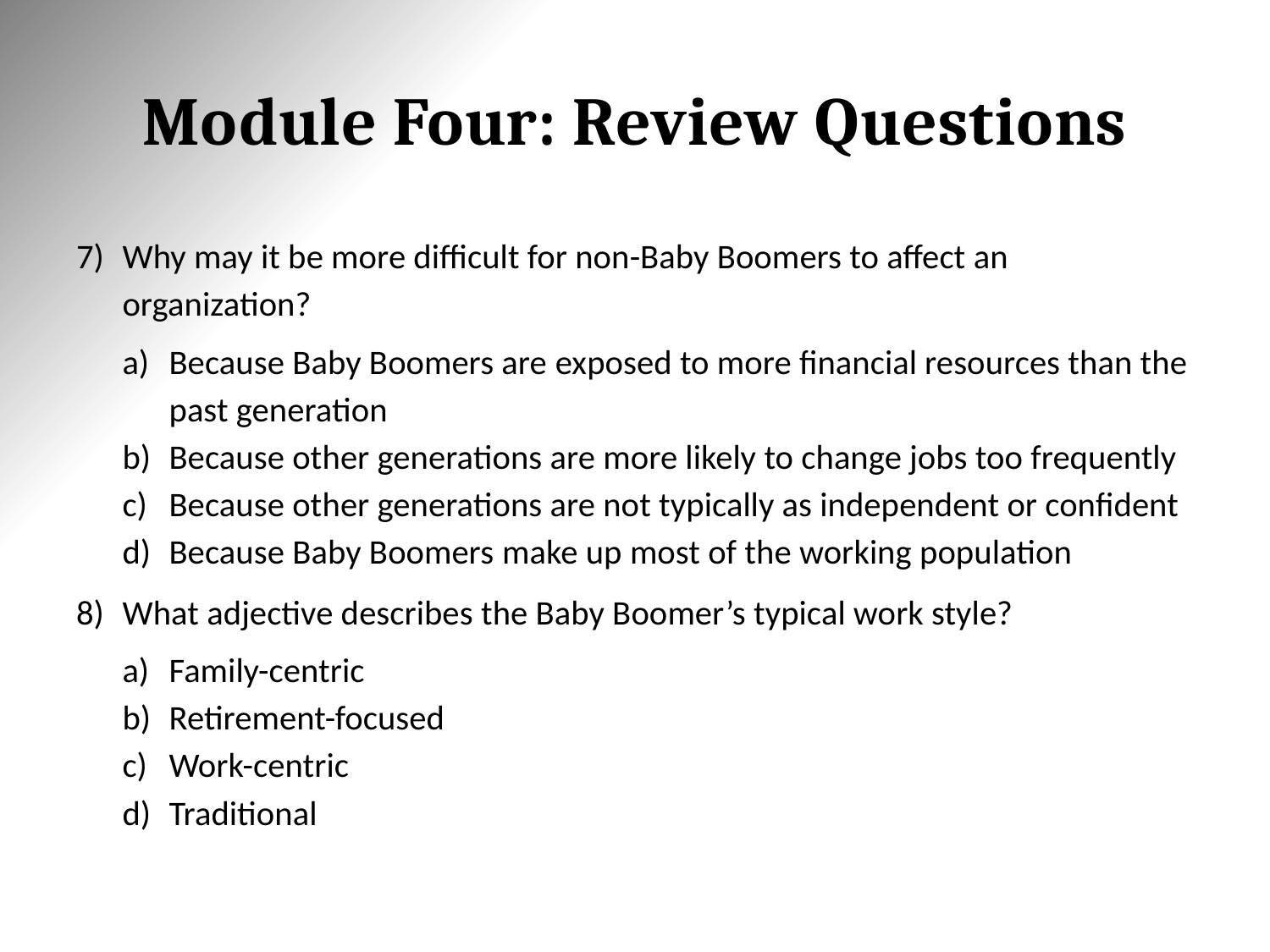

# Module Four: Review Questions
Why may it be more difficult for non-Baby Boomers to affect an organization?
Because Baby Boomers are exposed to more financial resources than the past generation
Because other generations are more likely to change jobs too frequently
Because other generations are not typically as independent or confident
Because Baby Boomers make up most of the working population
What adjective describes the Baby Boomer’s typical work style?
Family-centric
Retirement-focused
Work-centric
Traditional